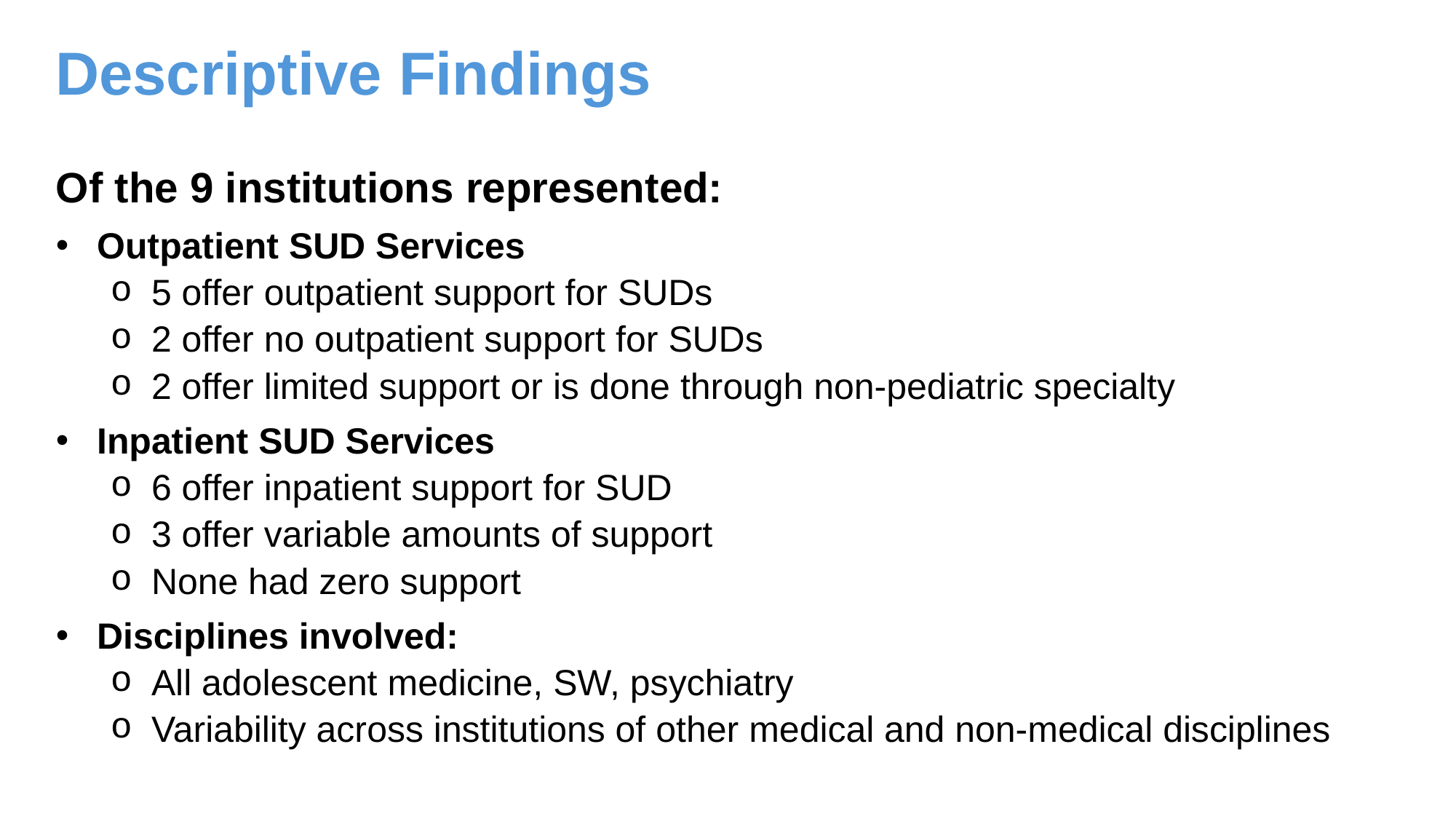

# Descriptive Findings
Of the 9 institutions represented:
Outpatient SUD Services
5 offer outpatient support for SUDs
2 offer no outpatient support for SUDs
2 offer limited support or is done through non-pediatric specialty
Inpatient SUD Services
6 offer inpatient support for SUD
3 offer variable amounts of support
None had zero support
Disciplines involved:
All adolescent medicine, SW, psychiatry
Variability across institutions of other medical and non-medical disciplines